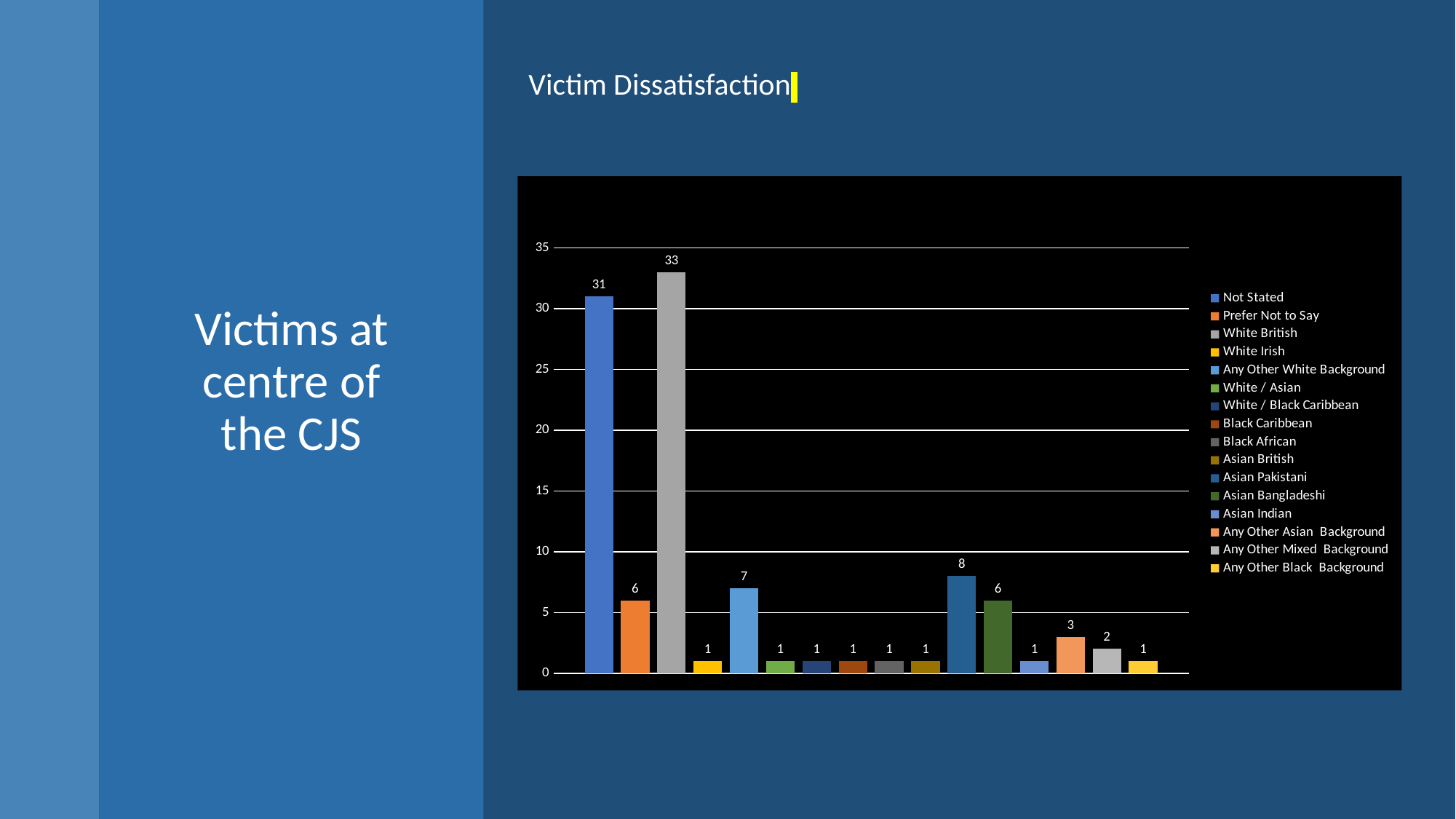

Victim Dissatisfaction

# Victims at centre of the CJS

### Chart: Recorded Ethnicity June 2025

| Category | Not Stated  | Prefer Not to Say | White British | White Irish | Any Other White Background | White / Asian | White / Black Caribbean | Black Caribbean | Black African | Asian British | Asian Pakistani | Asian Bangladeshi | Asian Indian | Any Other Asian  Background | Any Other Mixed  Background | Any Other Black  Background |
|---|---|---|---|---|---|---|---|---|---|---|---|---|---|---|---|---|